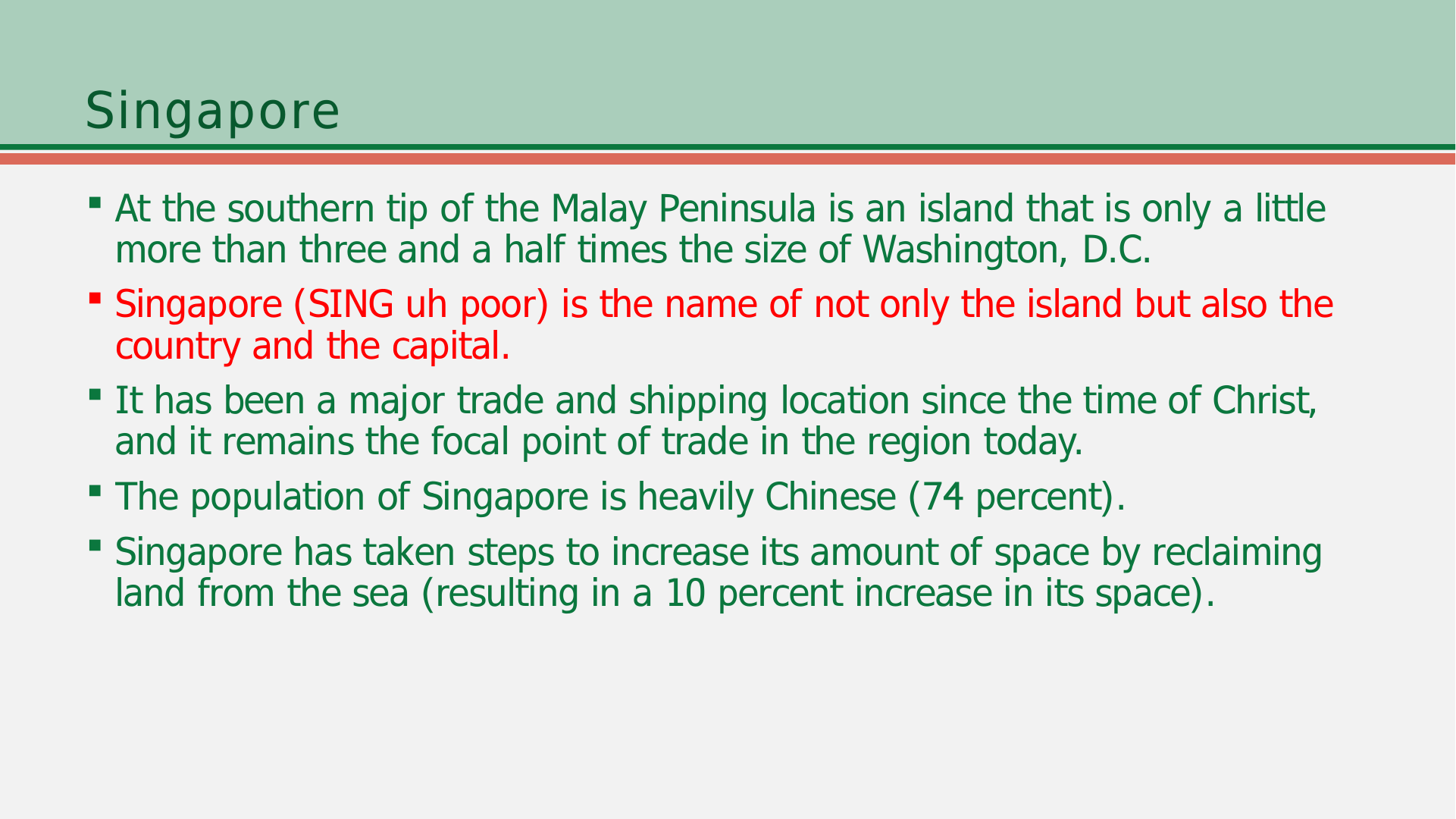

# Singapore
At the southern tip of the Malay Peninsula is an island that is only a little more than three and a half times the size of Washington, D.C.
Singapore (SING uh poor) is the name of not only the island but also the country and the capital.
It has been a major trade and shipping location since the time of Christ, and it remains the focal point of trade in the region today.
The population of Singapore is heavily Chinese (74 percent).
Singapore has taken steps to increase its amount of space by reclaiming land from the sea (resulting in a 10 percent increase in its space).